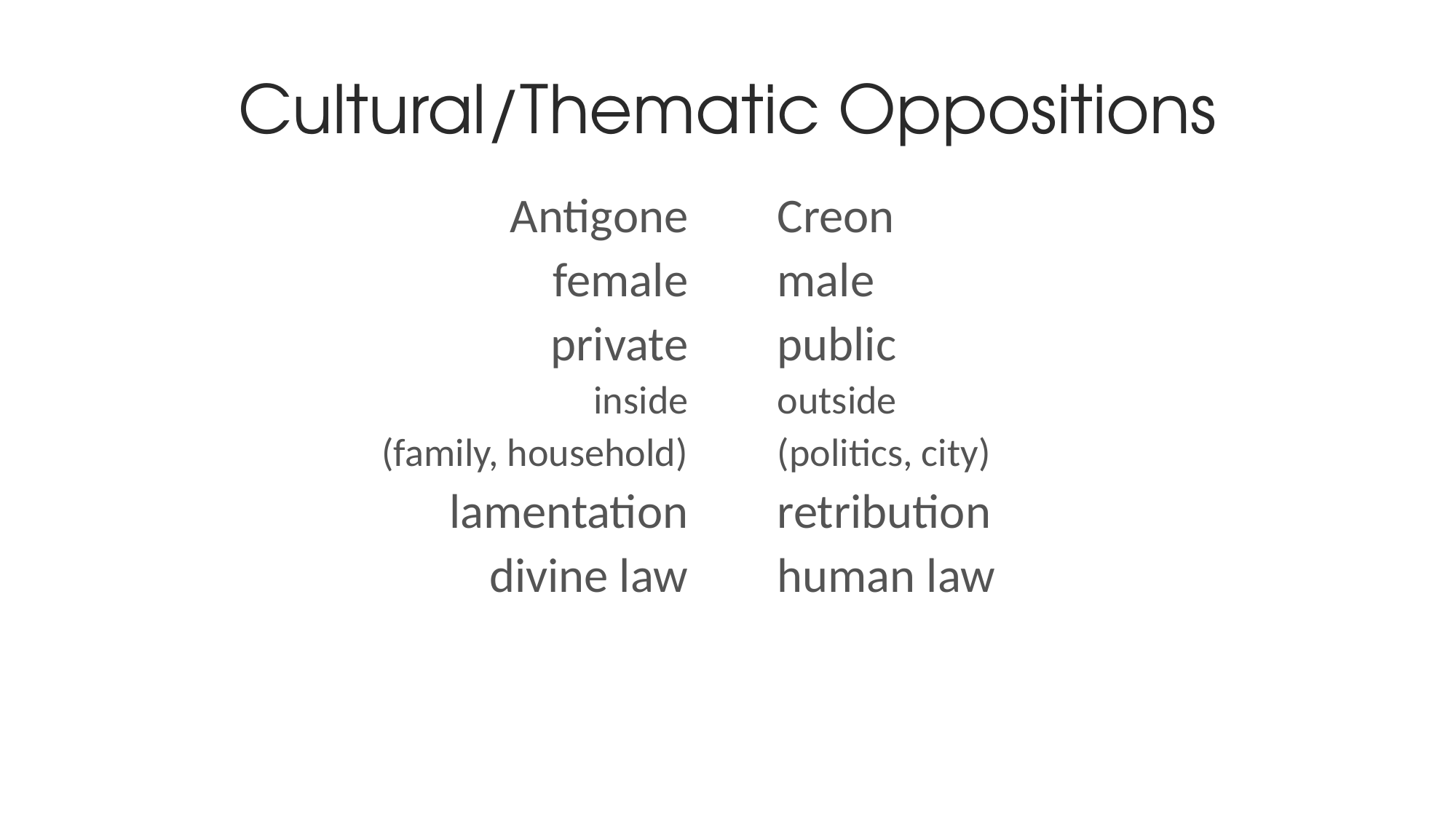

# Cultural/Thematic Oppositions
Creon
male
public
outside
(politics, city)
retribution
human law
Antigone
female
private
inside
(family, household)
lamentation
divine law